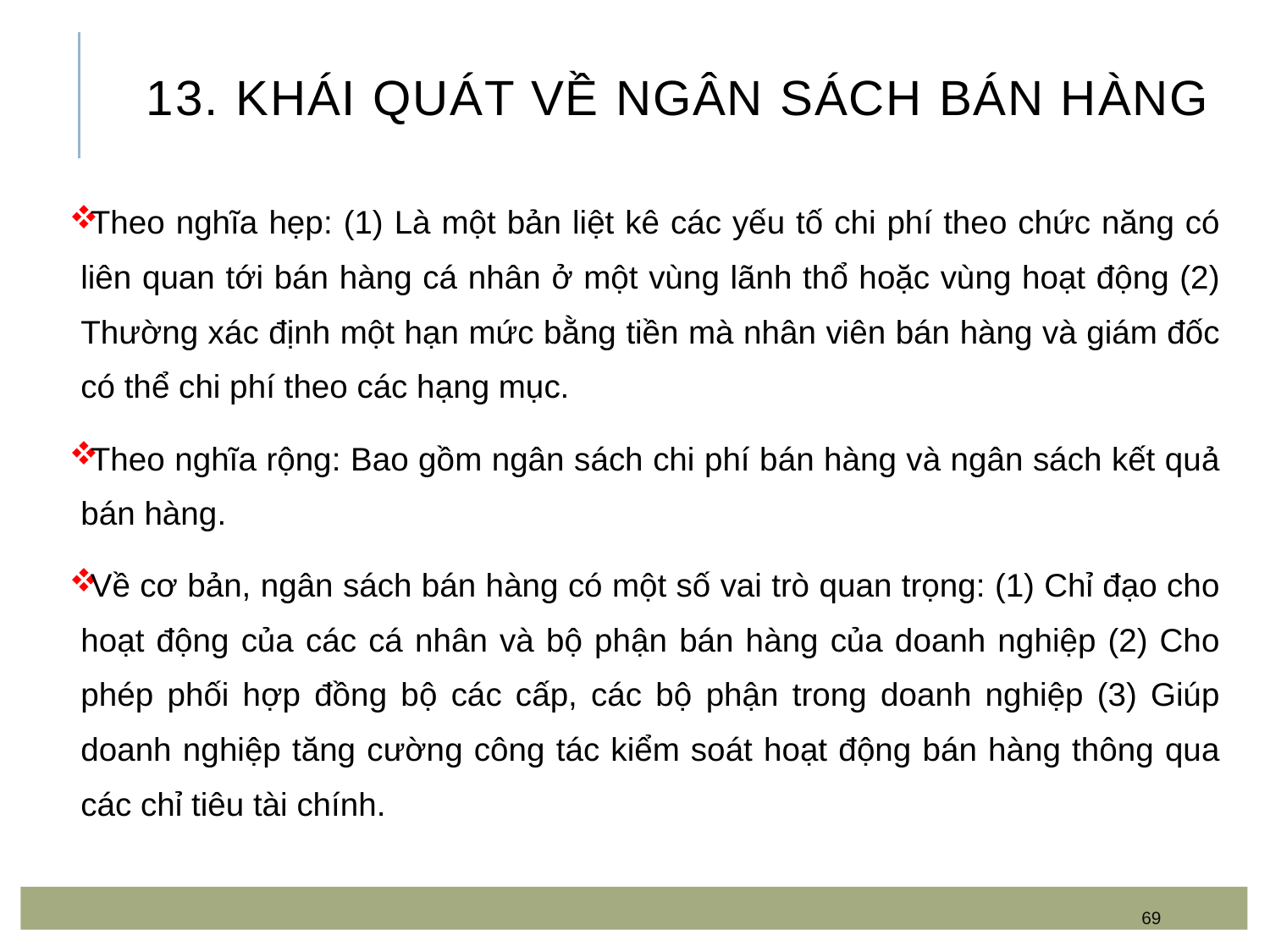

# 13. Khái quát về ngân sách bán hàng
Theo nghĩa hẹp: (1) Là một bản liệt kê các yếu tố chi phí theo chức năng có liên quan tới bán hàng cá nhân ở một vùng lãnh thổ hoặc vùng hoạt động (2) Thường xác định một hạn mức bằng tiền mà nhân viên bán hàng và giám đốc có thể chi phí theo các hạng mục.
Theo nghĩa rộng: Bao gồm ngân sách chi phí bán hàng và ngân sách kết quả bán hàng.
Về cơ bản, ngân sách bán hàng có một số vai trò quan trọng: (1) Chỉ đạo cho hoạt động của các cá nhân và bộ phận bán hàng của doanh nghiệp (2) Cho phép phối hợp đồng bộ các cấp, các bộ phận trong doanh nghiệp (3) Giúp doanh nghiệp tăng cường công tác kiểm soát hoạt động bán hàng thông qua các chỉ tiêu tài chính.

69